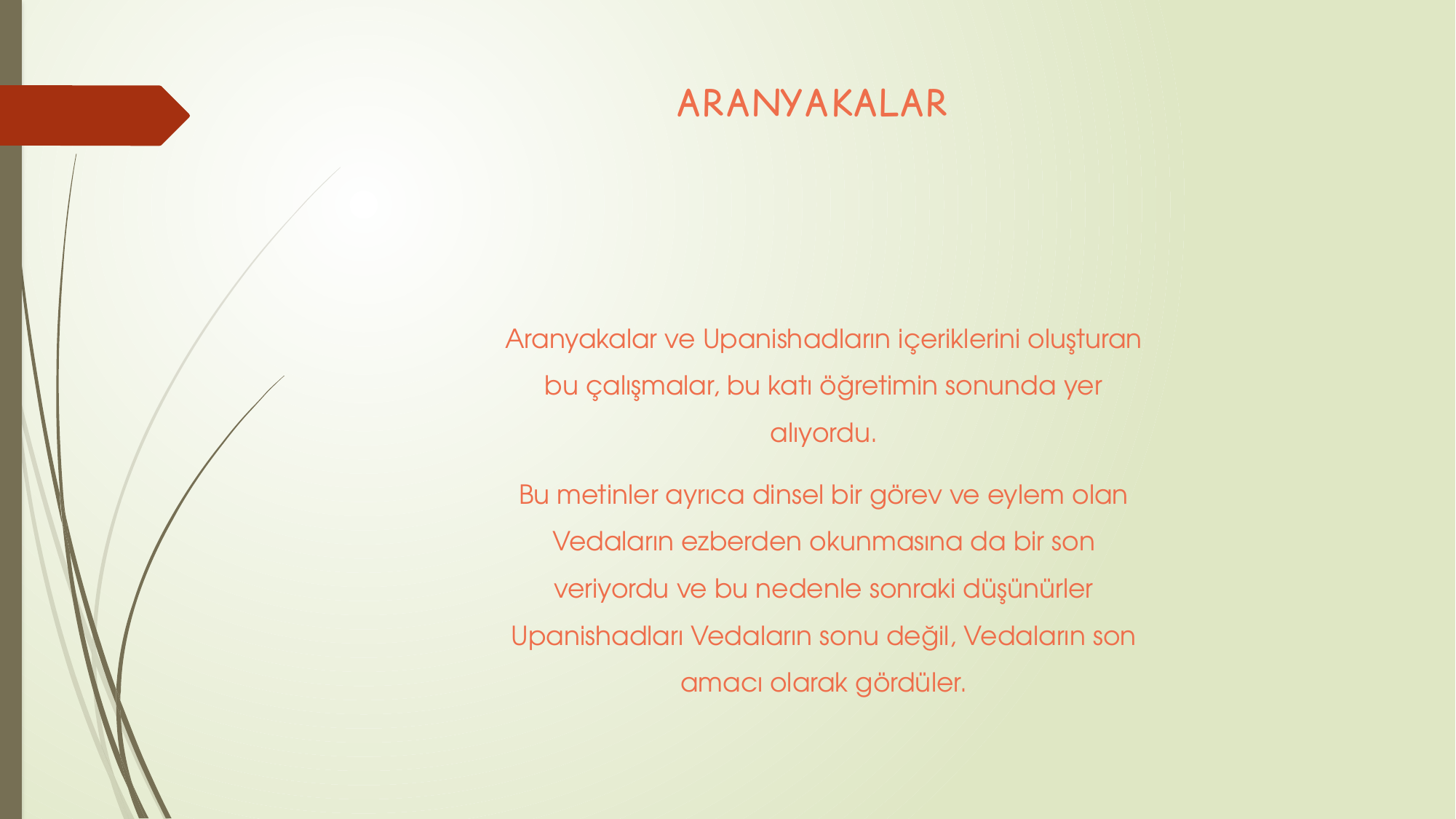

# ARANYAKALAR

Aranyakalar ve Upanishadların içeriklerini oluşturan bu çalışmalar, bu katı öğretimin sonunda yer alıyordu.
Bu metinler ayrıca dinsel bir görev ve eylem olan Vedaların ezberden okunmasına da bir son veriyordu ve bu nedenle sonraki düşünürler Upanishadları Vedaların sonu değil, Vedaların son amacı olarak gördüler.